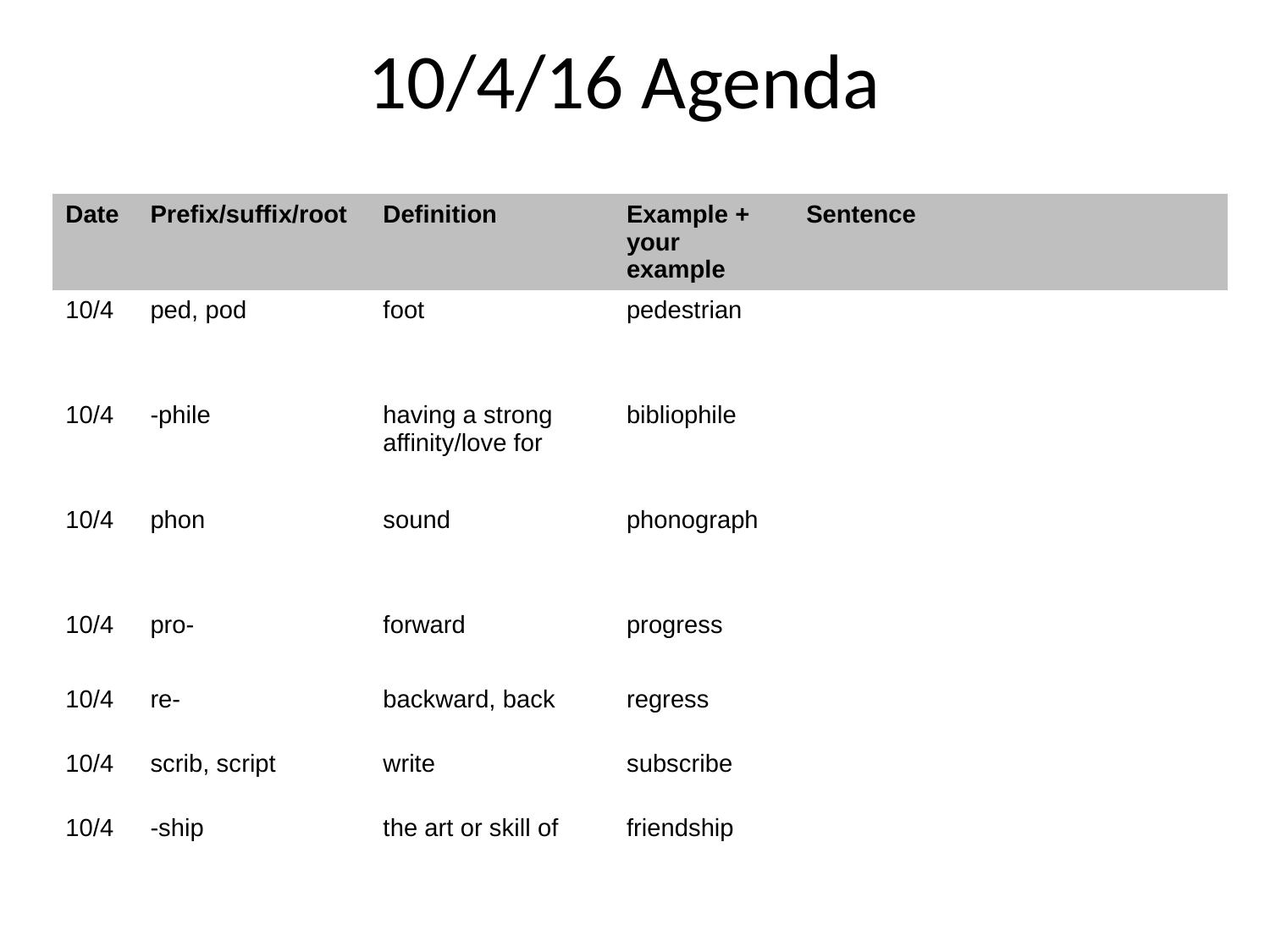

10/4/16 Agenda
| Date | Prefix/suffix/root | Definition | Example + your example | Sentence |
| --- | --- | --- | --- | --- |
| 10/4 | ped, pod | foot | pedestrian |  |
| 10/4 | -phile | having a strong affinity/love for | bibliophile |  |
| 10/4 | phon | sound | phonograph |  |
| 10/4 | pro- | forward | progress |  |
| 10/4 | re- | backward, back | regress |  |
| 10/4 | scrib, script | write | subscribe |  |
| 10/4 | -ship | the art or skill of | friendship |  |